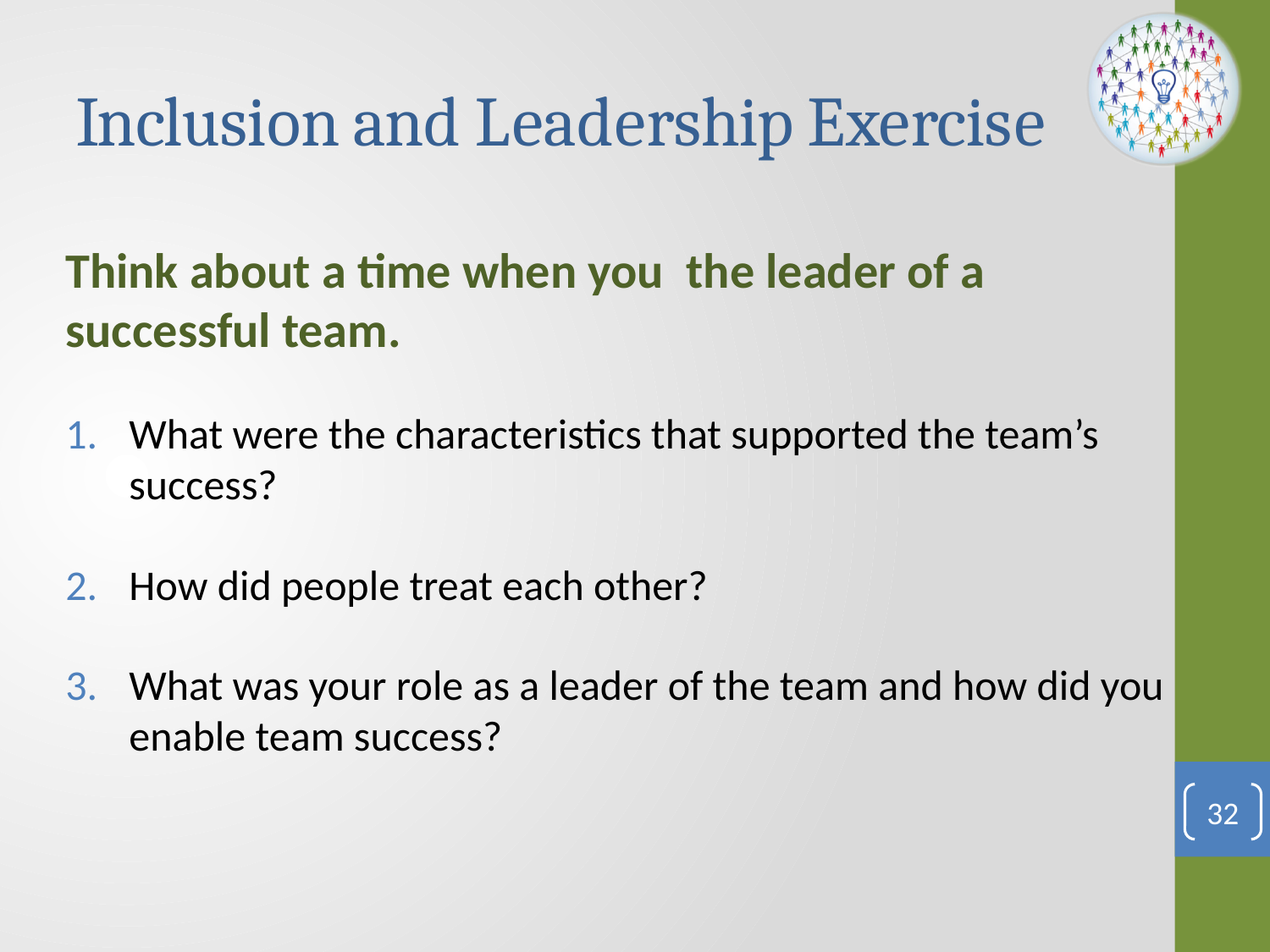

# Inclusion and Leadership Exercise
Think about a time when you  the leader of a successful team.
What were the characteristics that supported the team’s success?
How did people treat each other?
What was your role as a leader of the team and how did you enable team success?
32